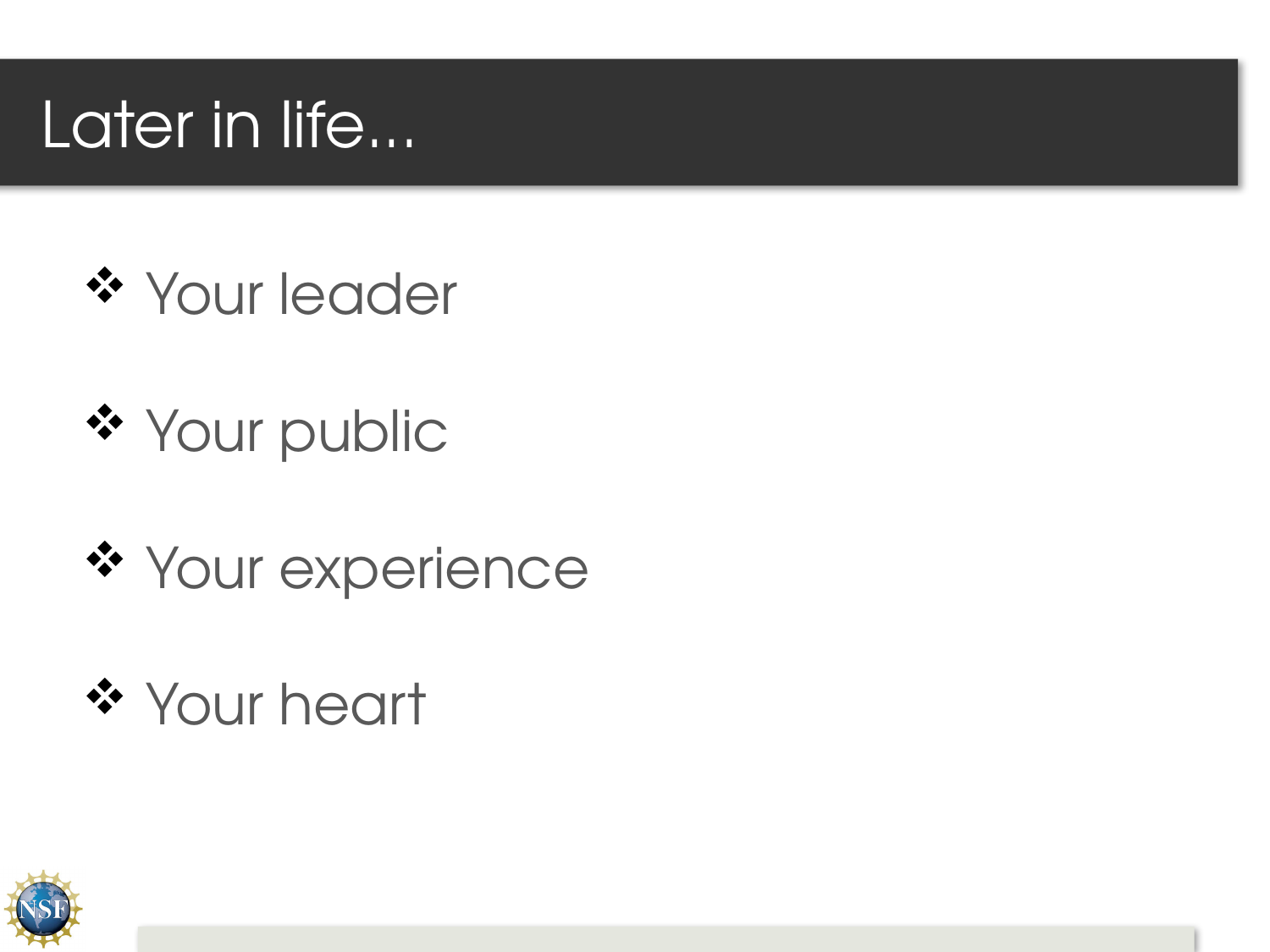

# Later in life...
Your leader
Your public
Your experience
Your heart